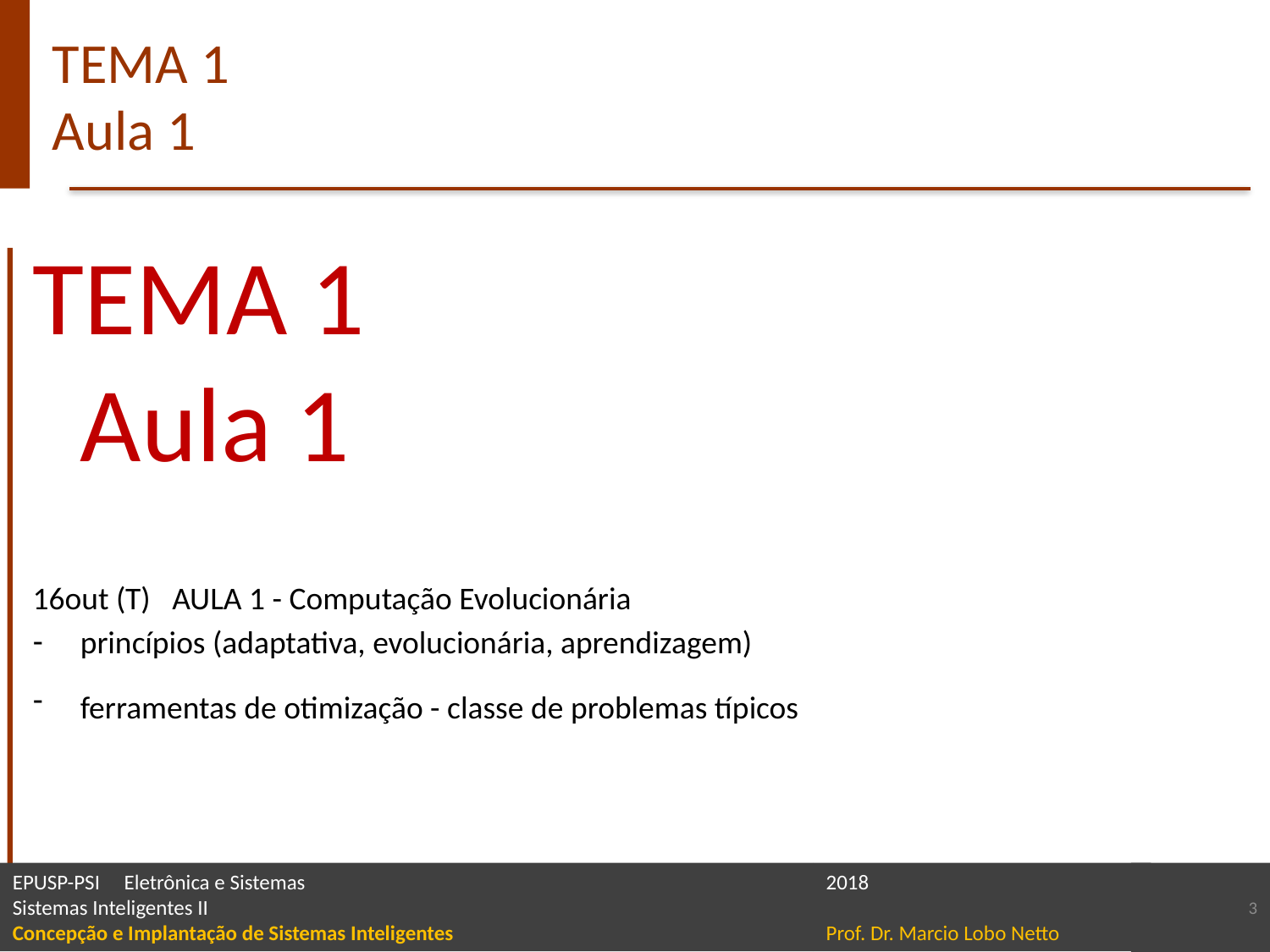

# TEMA 1 Aula 1
TEMA 1
Aula 1

16out (T)   AULA 1 - Computação Evolucionária
princípios (adaptativa, evolucionária, aprendizagem)
ferramentas de otimização - classe de problemas típicos

3